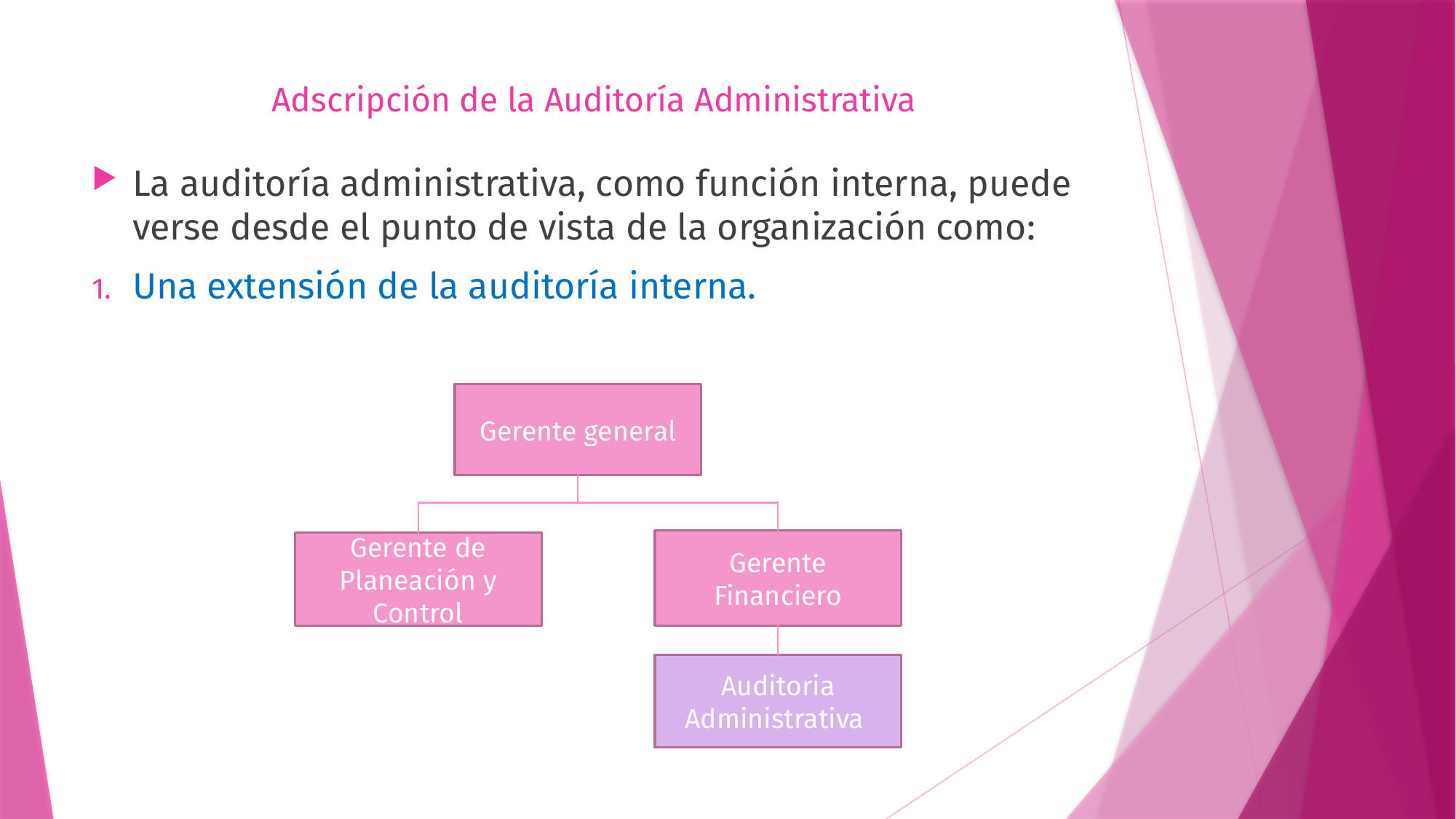

# Adscripción de la Auditoría Administrativa
La auditoría administrativa, como función interna, puede verse desde el punto de vista de la organización como:
Una extensión de la auditoría interna.

Gerente general
Gerente Financiero
Gerente de Planeación y Control
Auditoria Administrativa